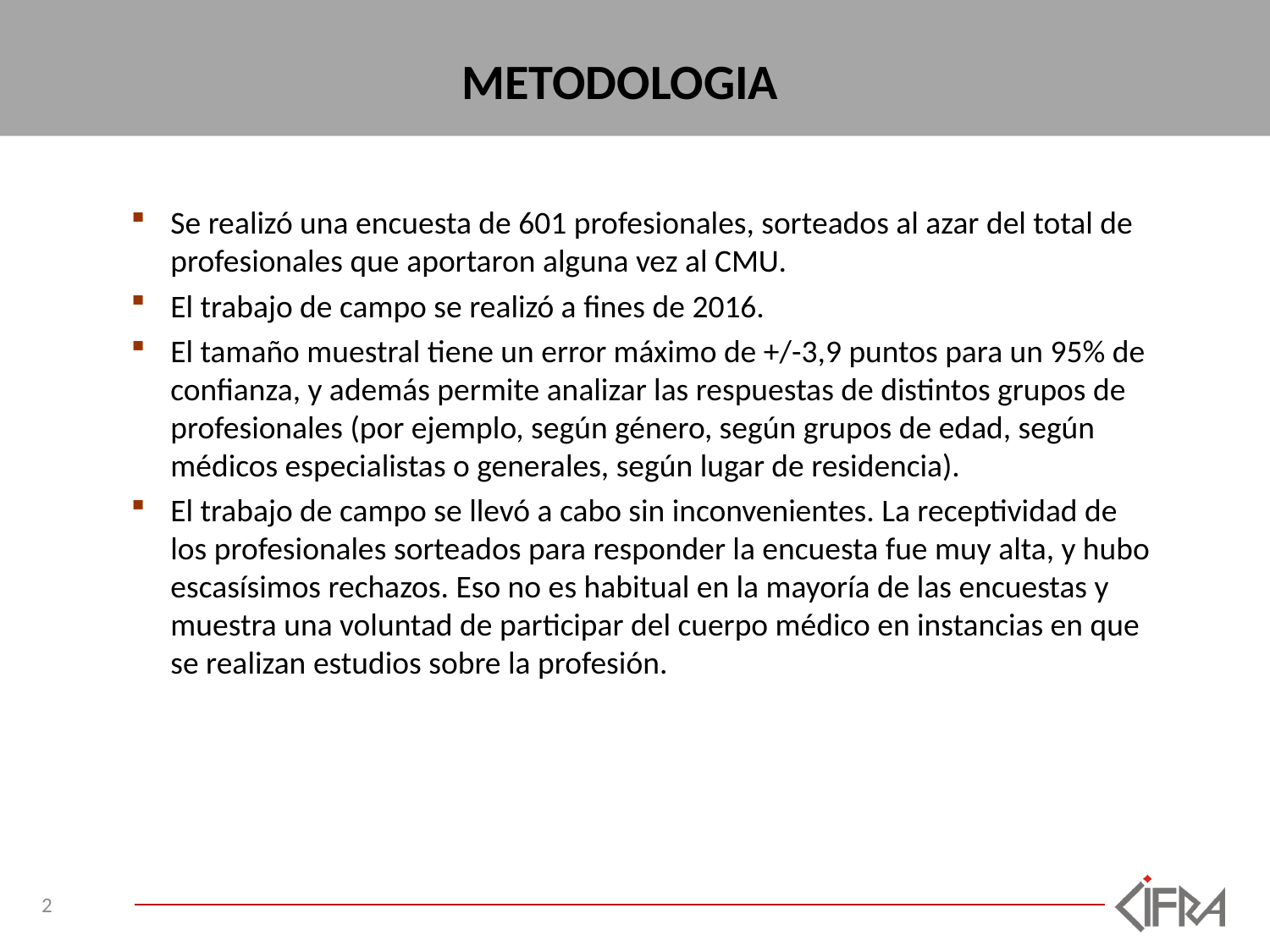

METODOLOGIA
Se realizó una encuesta de 601 profesionales, sorteados al azar del total de profesionales que aportaron alguna vez al CMU.
El trabajo de campo se realizó a fines de 2016.
El tamaño muestral tiene un error máximo de +/-3,9 puntos para un 95% de confianza, y además permite analizar las respuestas de distintos grupos de profesionales (por ejemplo, según género, según grupos de edad, según médicos especialistas o generales, según lugar de residencia).
El trabajo de campo se llevó a cabo sin inconvenientes. La receptividad de los profesionales sorteados para responder la encuesta fue muy alta, y hubo escasísimos rechazos. Eso no es habitual en la mayoría de las encuestas y muestra una voluntad de participar del cuerpo médico en instancias en que se realizan estudios sobre la profesión.